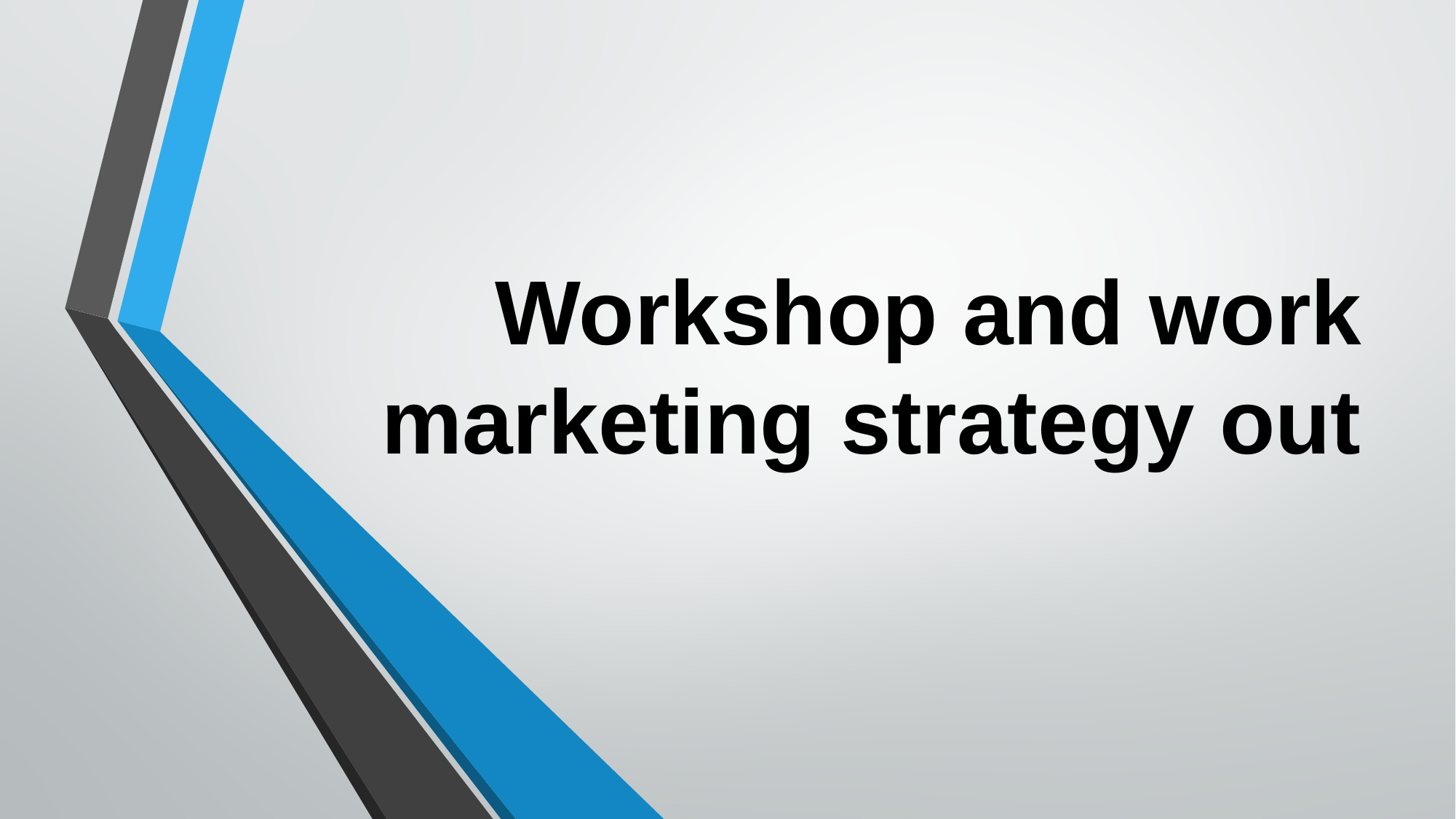

# Workshop and work marketing strategy out